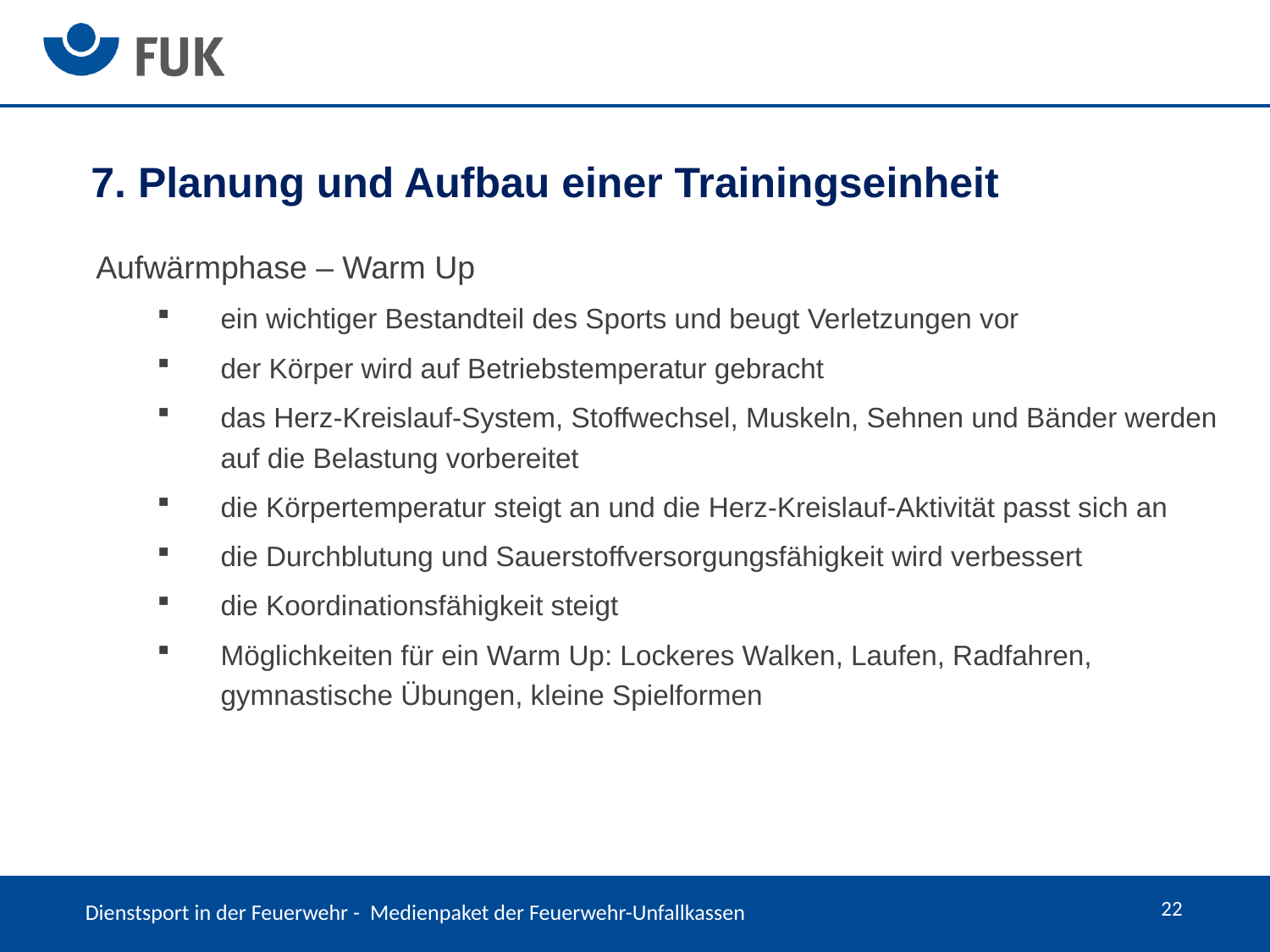

7. Planung und Aufbau einer Trainingseinheit
Aufwärmphase – Warm Up
ein wichtiger Bestandteil des Sports und beugt Verletzungen vor
der Körper wird auf Betriebstemperatur gebracht
das Herz-Kreislauf-System, Stoffwechsel, Muskeln, Sehnen und Bänder werden auf die Belastung vorbereitet
die Körpertemperatur steigt an und die Herz-Kreislauf-Aktivität passt sich an
die Durchblutung und Sauerstoffversorgungsfähigkeit wird verbessert
die Koordinationsfähigkeit steigt
Möglichkeiten für ein Warm Up: Lockeres Walken, Laufen, Radfahren, gymnastische Übungen, kleine Spielformen

22
Dienstsport in der Feuerwehr -  Medienpaket der Feuerwehr-Unfallkassen